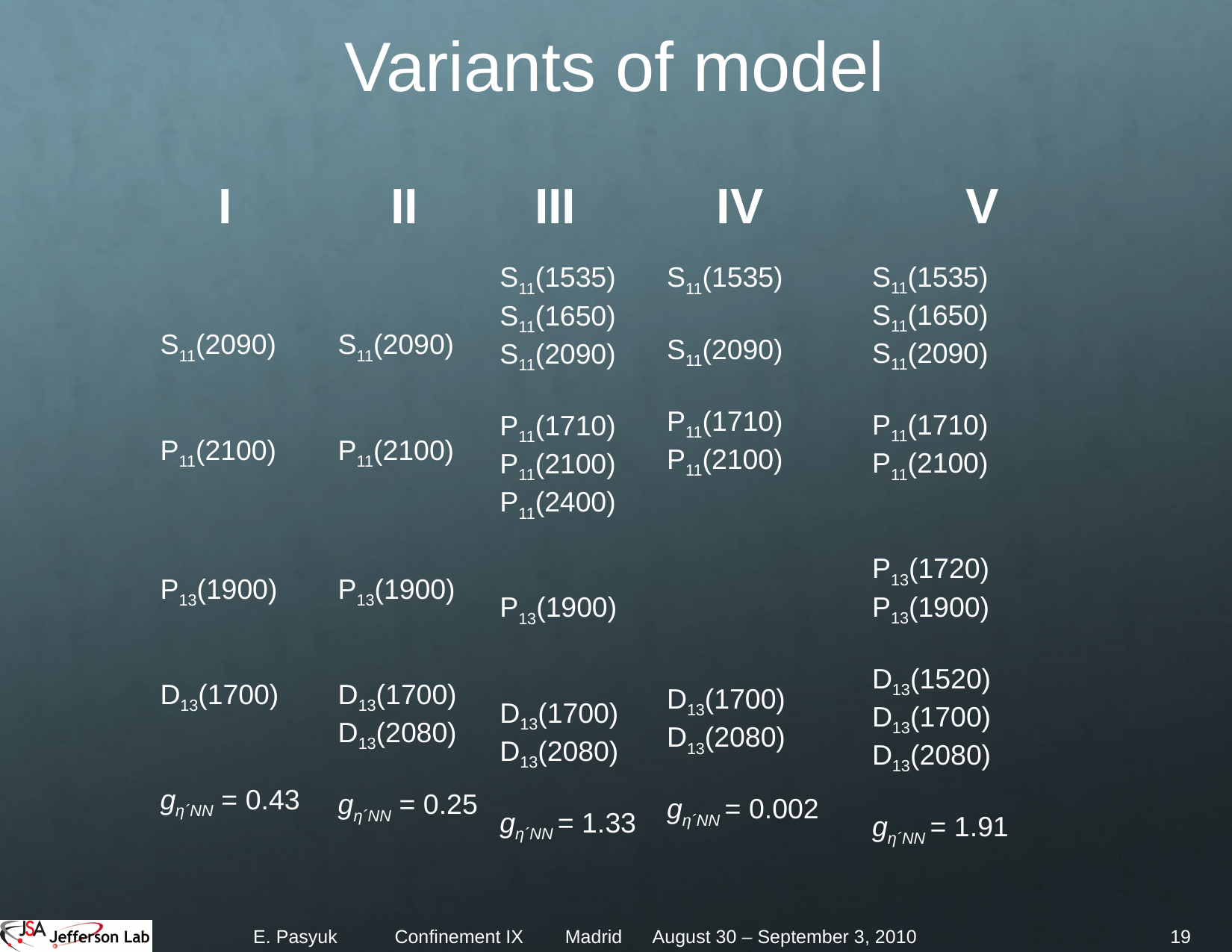

# Variants of model
I
II
III
IV
V
S11(1535)
S11(1650)
S11(2090)

P11(1710)
P11(2100)

P13(1720)
P13(1900)

D13(1520)
D13(1700)
D13(2080)

gη´NN = 1.91
S11(1535)
S11(1650)
S11(2090)

P11(1710)
P11(2100)
P11(2400)

P13(1900)

D13(1700)
D13(2080)

gη´NN = 1.33

S11(2090)

P11(2100)

P13(1900)

D13(1700)

gη´NN = 0.43

S11(2090)

P11(2100)

P13(1900)

D13(1700)
D13(2080)

gη´NN = 0.25
S11(1535)

S11(2090)

P11(1710)
P11(2100)

D13(1700)
D13(2080)

gη´NN = 0.002
E. Pasyuk           Confinement IX        Madrid      August 30 – September 3, 2010
19